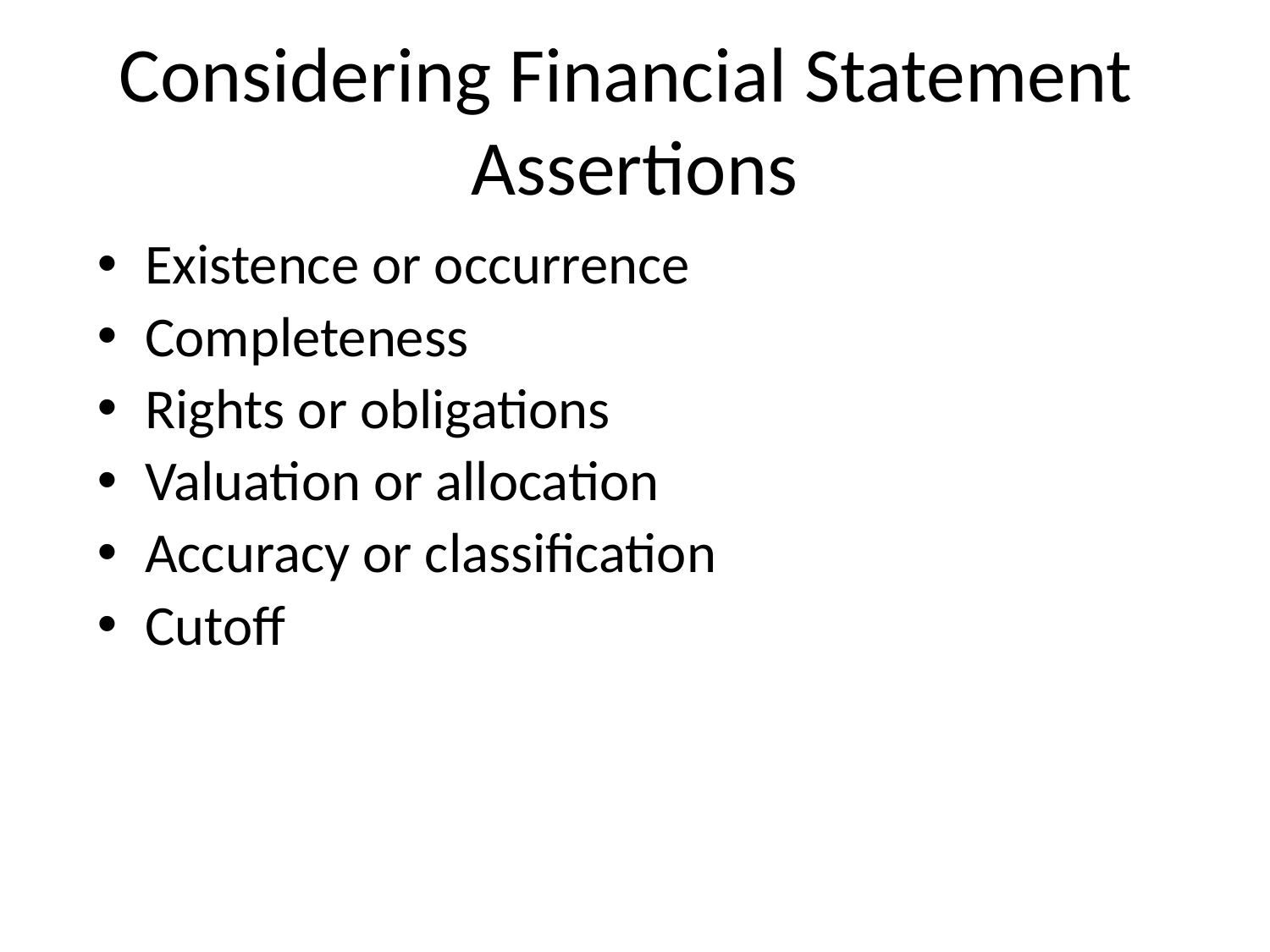

# Considering Financial Statement Assertions

Existence or occurrence
Completeness
Rights or obligations
Valuation or allocation
Accuracy or classification
Cutoff